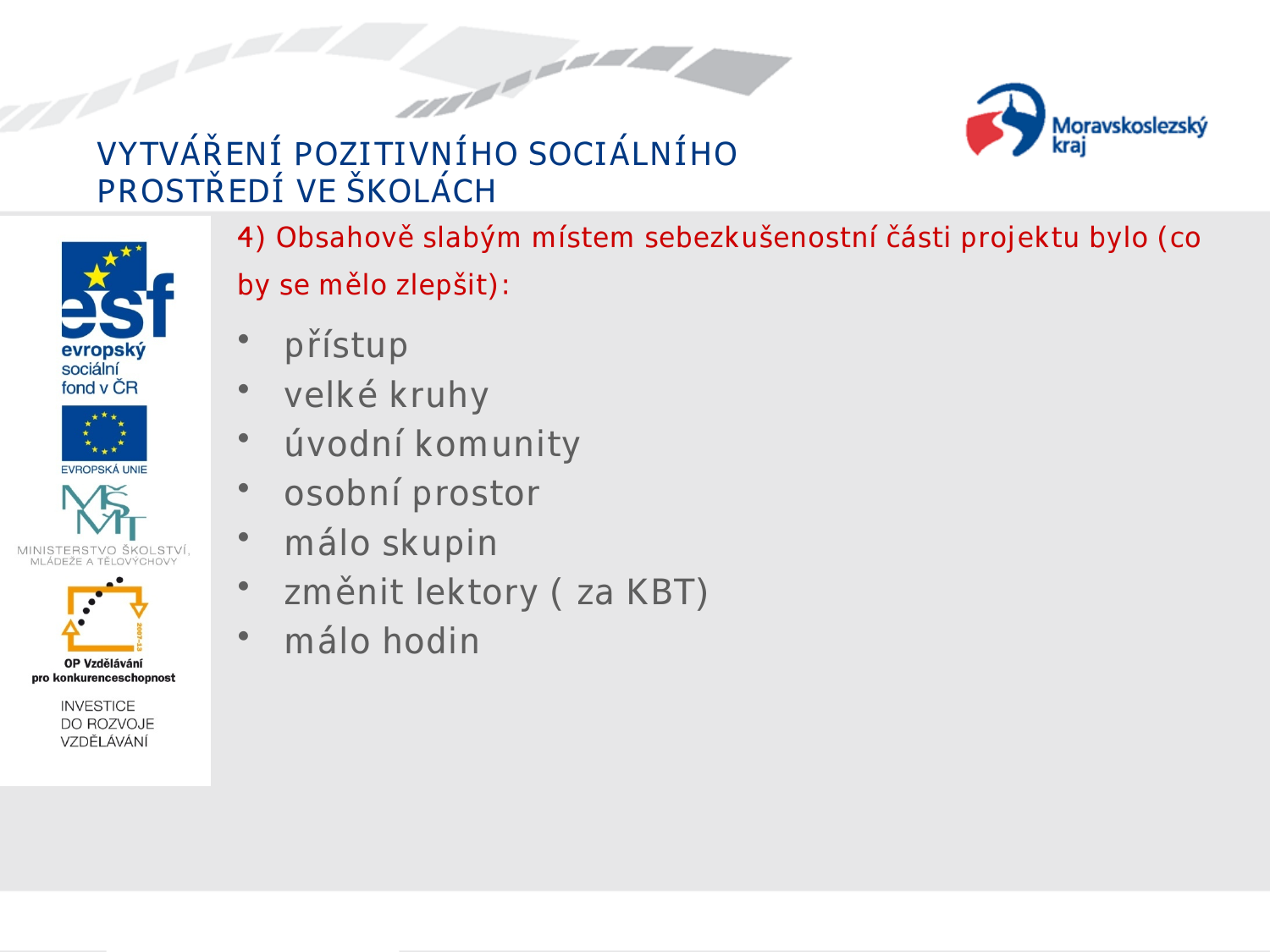

# 4) Obsahově slabým místem sebezkušenostní části projektu bylo (co by se mělo zlepšit):
přístup
velké kruhy
úvodní komunity
osobní prostor
málo skupin
změnit lektory ( za KBT)
málo hodin